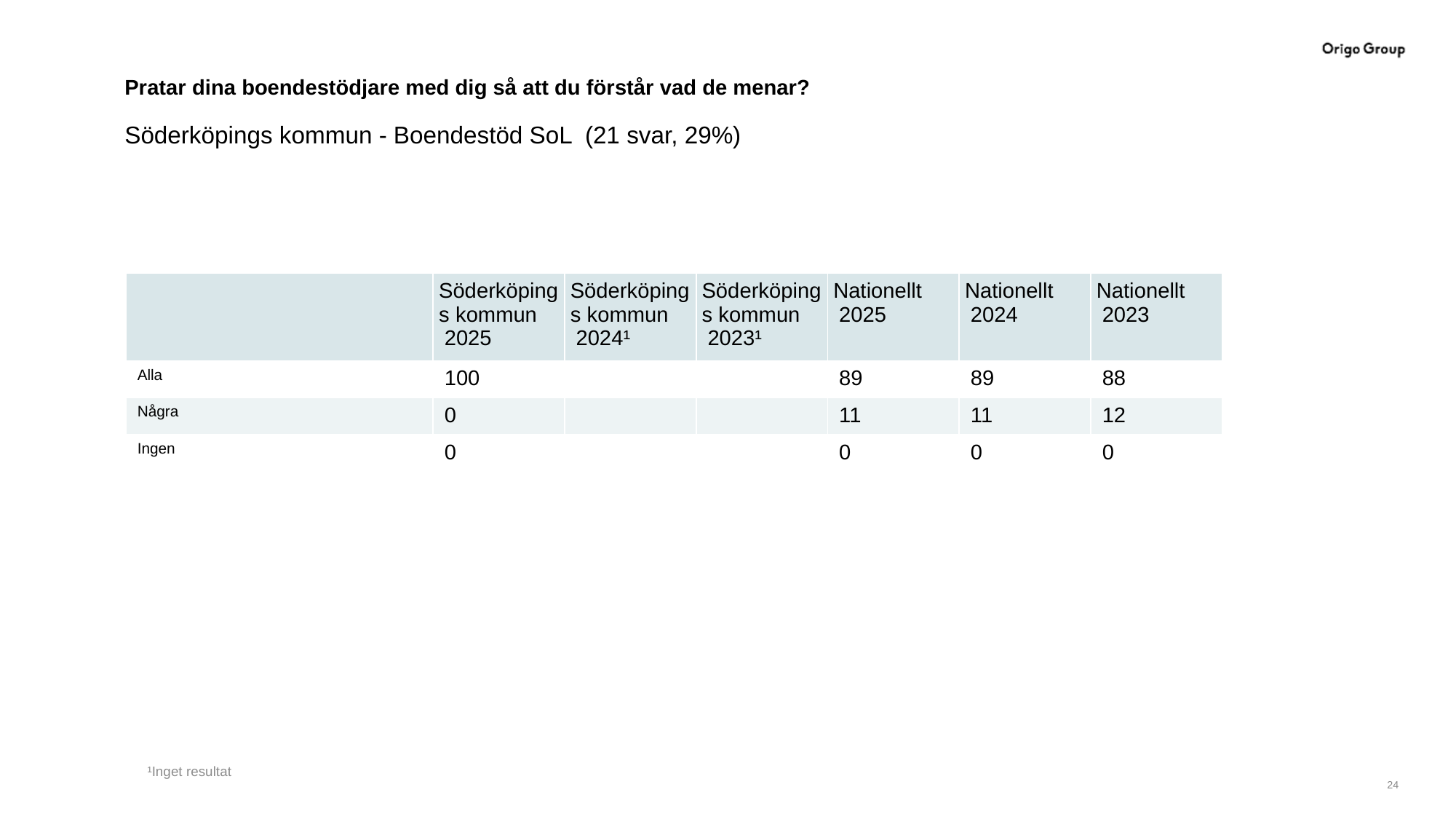

# Pratar dina boendestödjare med dig så att du förstår vad de menar?
Söderköpings kommun - Boendestöd SoL  (21 svar, 29%)
|  | Söderköpings kommun 2025 | Söderköpings kommun 2024¹ | Söderköpings kommun 2023¹ | Nationellt 2025 | Nationellt 2024 | Nationellt 2023 |
| --- | --- | --- | --- | --- | --- | --- |
| Alla | 100 |  |  | 89 | 89 | 88 |
| Några | 0 |  |  | 11 | 11 | 12 |
| Ingen | 0 |  |  | 0 | 0 | 0 |

¹Inget resultat
24